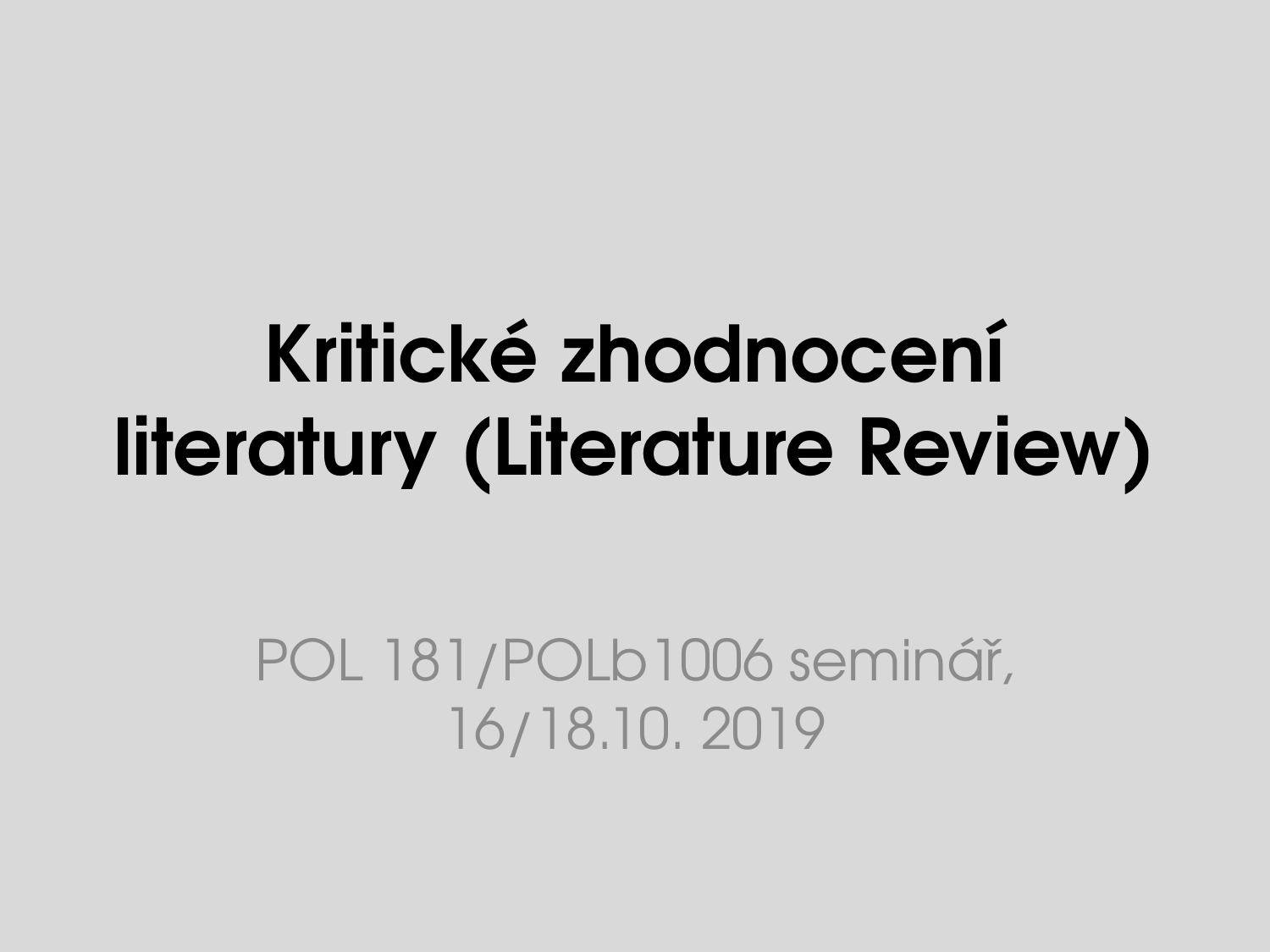

# Kritické zhodnocení literatury (Literature Review)

POL 181/POLb1006 seminář, 16/18.10. 2019